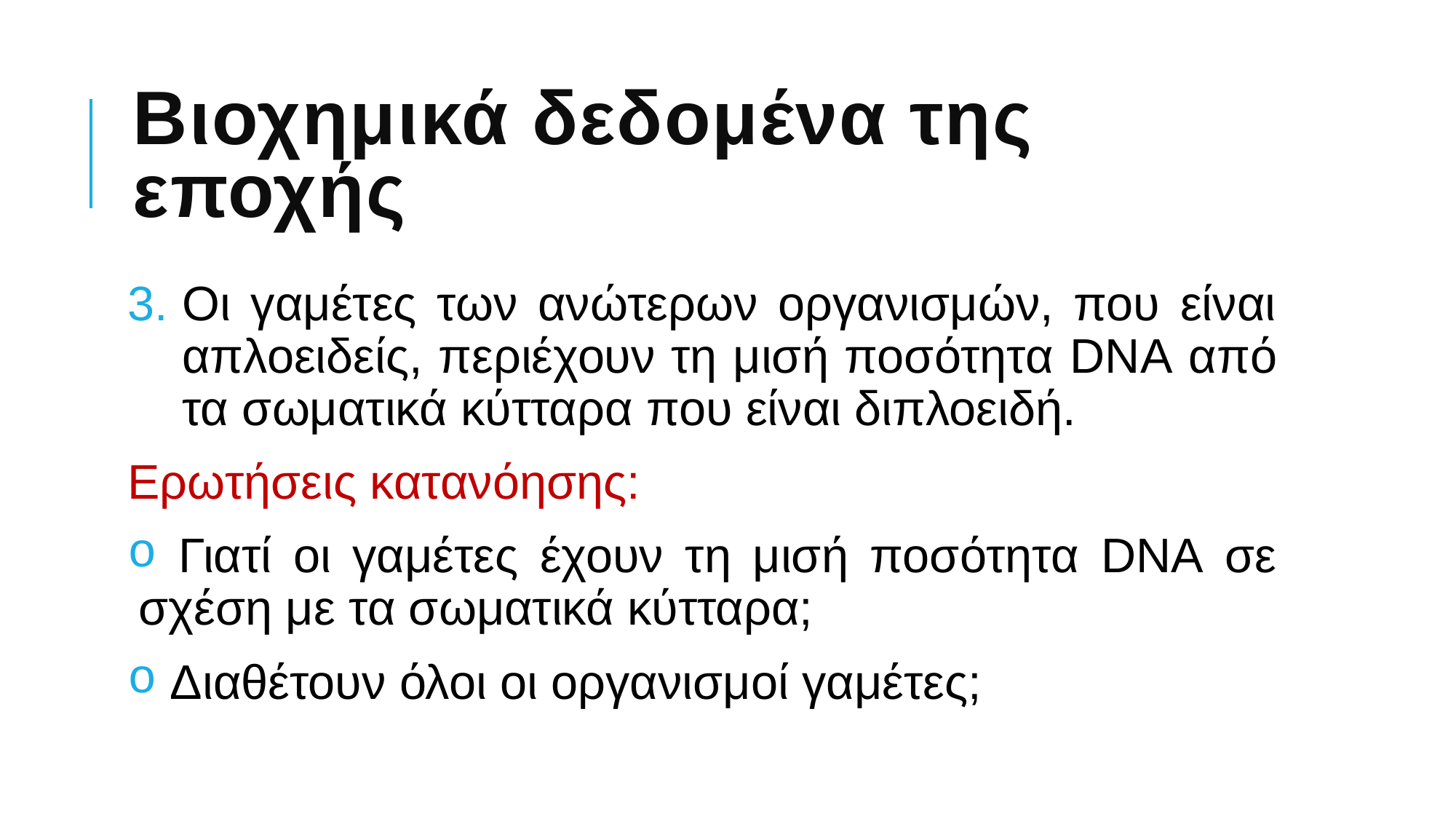

# Βιοχημικά δεδομένα της εποχής
Οι γαμέτες των ανώτερων οργανισμών, που είναι απλοειδείς, περιέχουν τη μισή ποσότητα DNA από τα σωματικά κύτταρα που είναι διπλοειδή.
Ερωτήσεις κατανόησης:
 Γιατί οι γαμέτες έχουν τη μισή ποσότητα DNA σε σχέση με τα σωματικά κύτταρα;
 Διαθέτουν όλοι οι οργανισμοί γαμέτες;